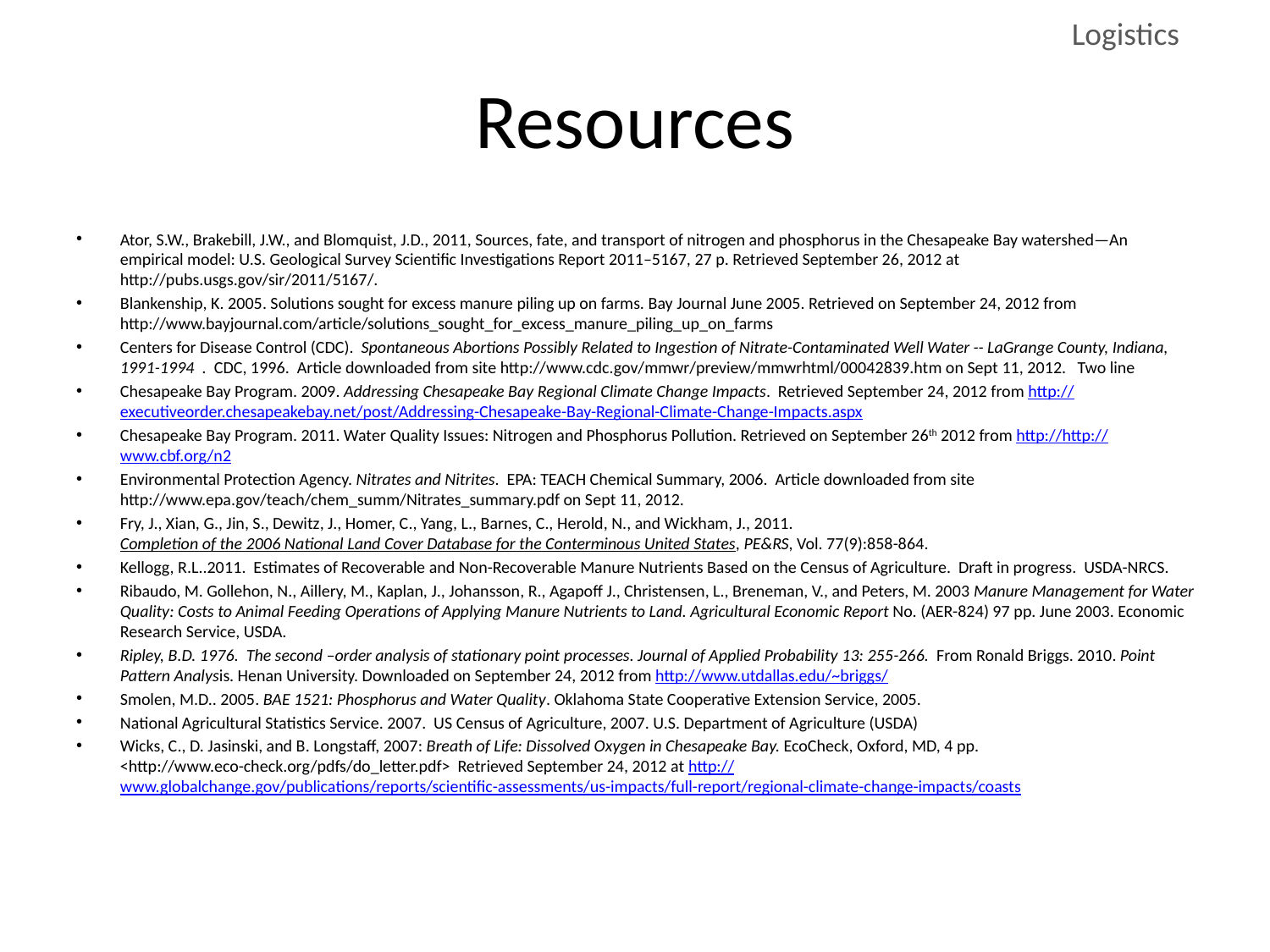

Logistics
# Resources
Ator, S.W., Brakebill, J.W., and Blomquist, J.D., 2011, Sources, fate, and transport of nitrogen and phosphorus in the Chesapeake Bay watershed—An empirical model: U.S. Geological Survey Scientific Investigations Report 2011–5167, 27 p. Retrieved September 26, 2012 at http://pubs.usgs.gov/sir/2011/5167/.
Blankenship, K. 2005. Solutions sought for excess manure piling up on farms. Bay Journal June 2005. Retrieved on September 24, 2012 from http://www.bayjournal.com/article/solutions_sought_for_excess_manure_piling_up_on_farms
Centers for Disease Control (CDC).  Spontaneous Abortions Possibly Related to Ingestion of Nitrate-Contaminated Well Water -- LaGrange County, Indiana, 1991-1994  .  CDC, 1996.  Article downloaded from site http://www.cdc.gov/mmwr/preview/mmwrhtml/00042839.htm on Sept 11, 2012.   Two line
Chesapeake Bay Program. 2009. Addressing Chesapeake Bay Regional Climate Change Impacts.  Retrieved September 24, 2012 from http://executiveorder.chesapeakebay.net/post/Addressing-Chesapeake-Bay-Regional-Climate-Change-Impacts.aspx
Chesapeake Bay Program. 2011. Water Quality Issues: Nitrogen and Phosphorus Pollution. Retrieved on September 26th 2012 from http://http://www.cbf.org/n2
Environmental Protection Agency. Nitrates and Nitrites.  EPA: TEACH Chemical Summary, 2006.  Article downloaded from site http://www.epa.gov/teach/chem_summ/Nitrates_summary.pdf on Sept 11, 2012.
Fry, J., Xian, G., Jin, S., Dewitz, J., Homer, C., Yang, L., Barnes, C., Herold, N., and Wickham, J., 2011. Completion of the 2006 National Land Cover Database for the Conterminous United States, PE&RS, Vol. 77(9):858-864.
Kellogg, R.L..2011.  Estimates of Recoverable and Non-Recoverable Manure Nutrients Based on the Census of Agriculture.  Draft in progress.  USDA-NRCS.
Ribaudo, M. Gollehon, N., Aillery, M., Kaplan, J., Johansson, R., Agapoff J., Christensen, L., Breneman, V., and Peters, M. 2003 Manure Management for Water Quality: Costs to Animal Feeding Operations of Applying Manure Nutrients to Land. Agricultural Economic Report No. (AER-824) 97 pp. June 2003. Economic Research Service, USDA.
Ripley, B.D. 1976.  The second –order analysis of stationary point processes. Journal of Applied Probability 13: 255-266.  From Ronald Briggs. 2010. Point Pattern Analysis. Henan University. Downloaded on September 24, 2012 from http://www.utdallas.edu/~briggs/
Smolen, M.D.. 2005. BAE 1521: Phosphorus and Water Quality. Oklahoma State Cooperative Extension Service, 2005.
National Agricultural Statistics Service. 2007.  US Census of Agriculture, 2007. U.S. Department of Agriculture (USDA)
Wicks, C., D. Jasinski, and B. Longstaff, 2007: Breath of Life: Dissolved Oxygen in Chesapeake Bay. EcoCheck, Oxford, MD, 4 pp. <http://www.eco-check.org/pdfs/do_letter.pdf>  Retrieved September 24, 2012 at http://www.globalchange.gov/publications/reports/scientific-assessments/us-impacts/full-report/regional-climate-change-impacts/coasts